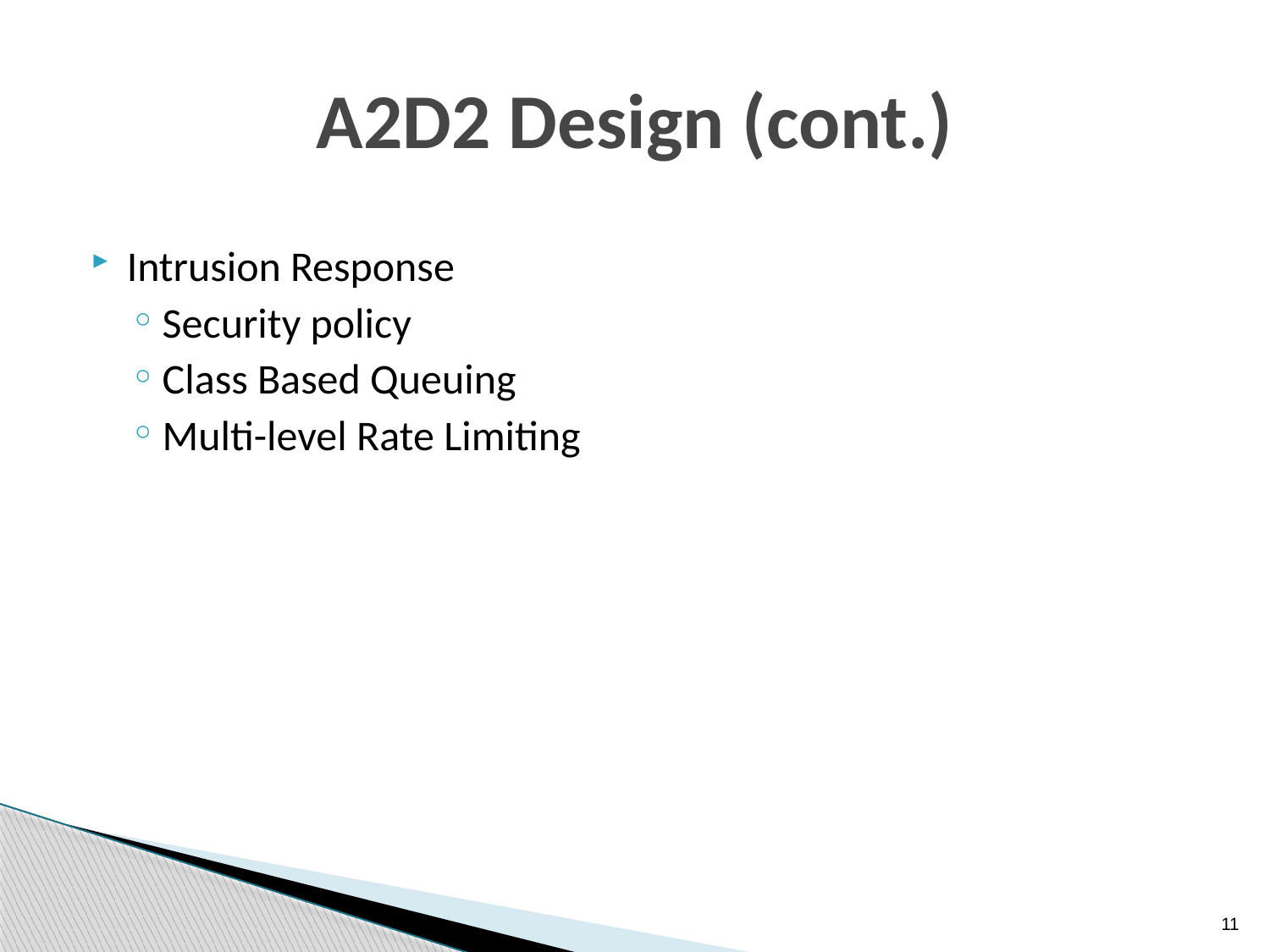

# A2D2 Design (cont.)
Intrusion Response
Security policy
Class Based Queuing
Multi-level Rate Limiting

11